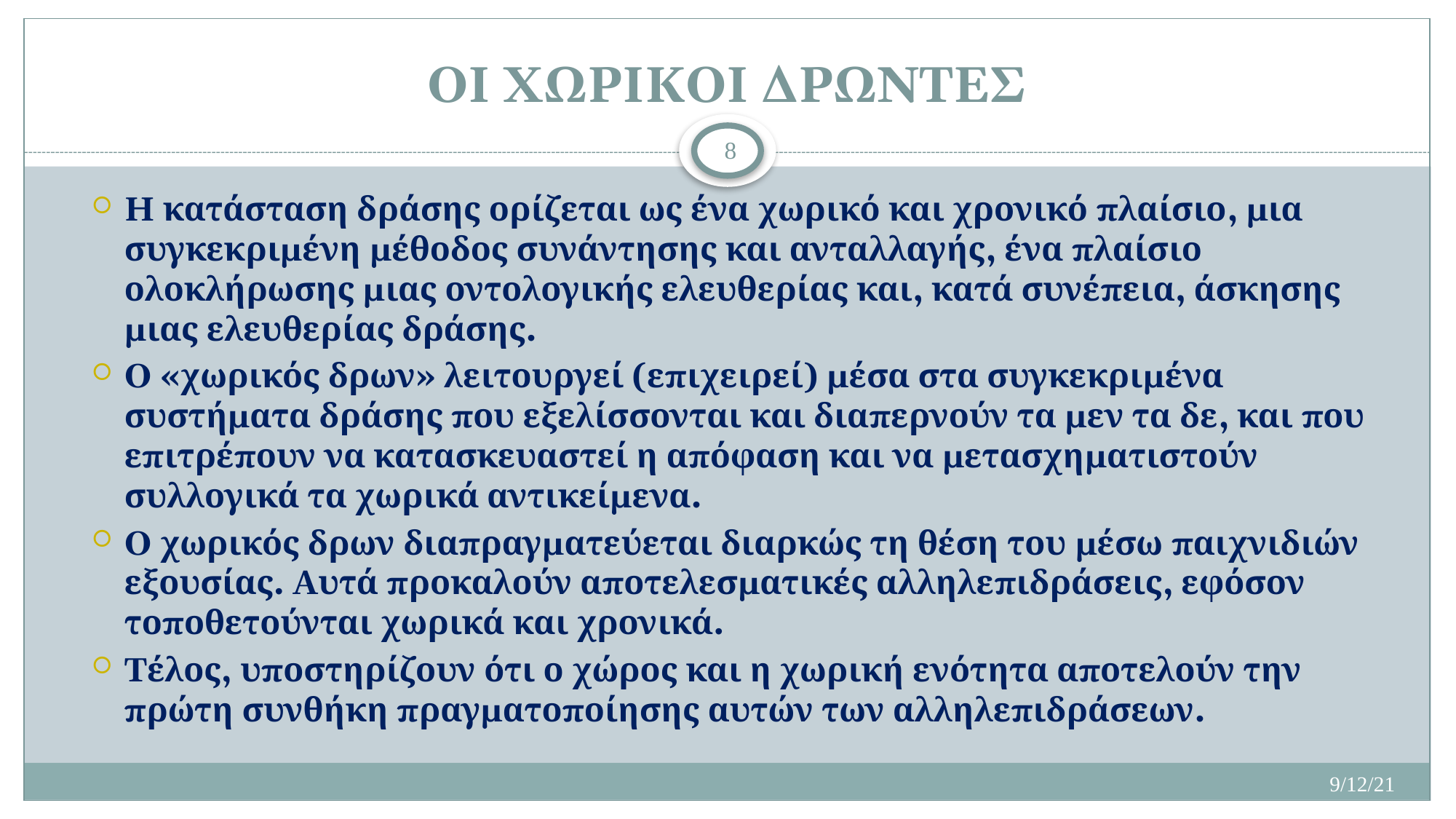

# ΟΙ ΧΩΡΙΚΟΙ ΔΡΩΝΤΕΣ
8
Η κατάσταση δράσης ορίζεται ως ένα χωρικό και χρονικό πλαίσιο, μια συγκεκριμένη μέθοδος συνάντησης και ανταλλαγής, ένα πλαίσιο ολοκλήρωσης μιας οντολογικής ελευθερίας και, κατά συνέπεια, άσκησης μιας ελευθερίας δράσης.
Ο «χωρικός δρων» λειτουργεί (επιχειρεί) μέσα στα συγκεκριμένα συστήματα δράσης που εξελίσσονται και διαπερνούν τα μεν τα δε, και που επιτρέπουν να κατασκευαστεί η απόφαση και να μετασχηματιστούν συλλογικά τα χωρικά αντικείμενα.
Ο χωρικός δρων διαπραγματεύεται διαρκώς τη θέση του μέσω παιχνιδιών εξουσίας. Αυτά προκαλούν αποτελεσματικές αλληλεπιδράσεις, εφόσον τοποθετούνται χωρικά και χρονικά.
Τέλος, υποστηρίζουν ότι ο χώρος και η χωρική ενότητα αποτελούν την πρώτη συνθήκη πραγματοποίησης αυτών των αλληλεπιδράσεων.

9/12/21